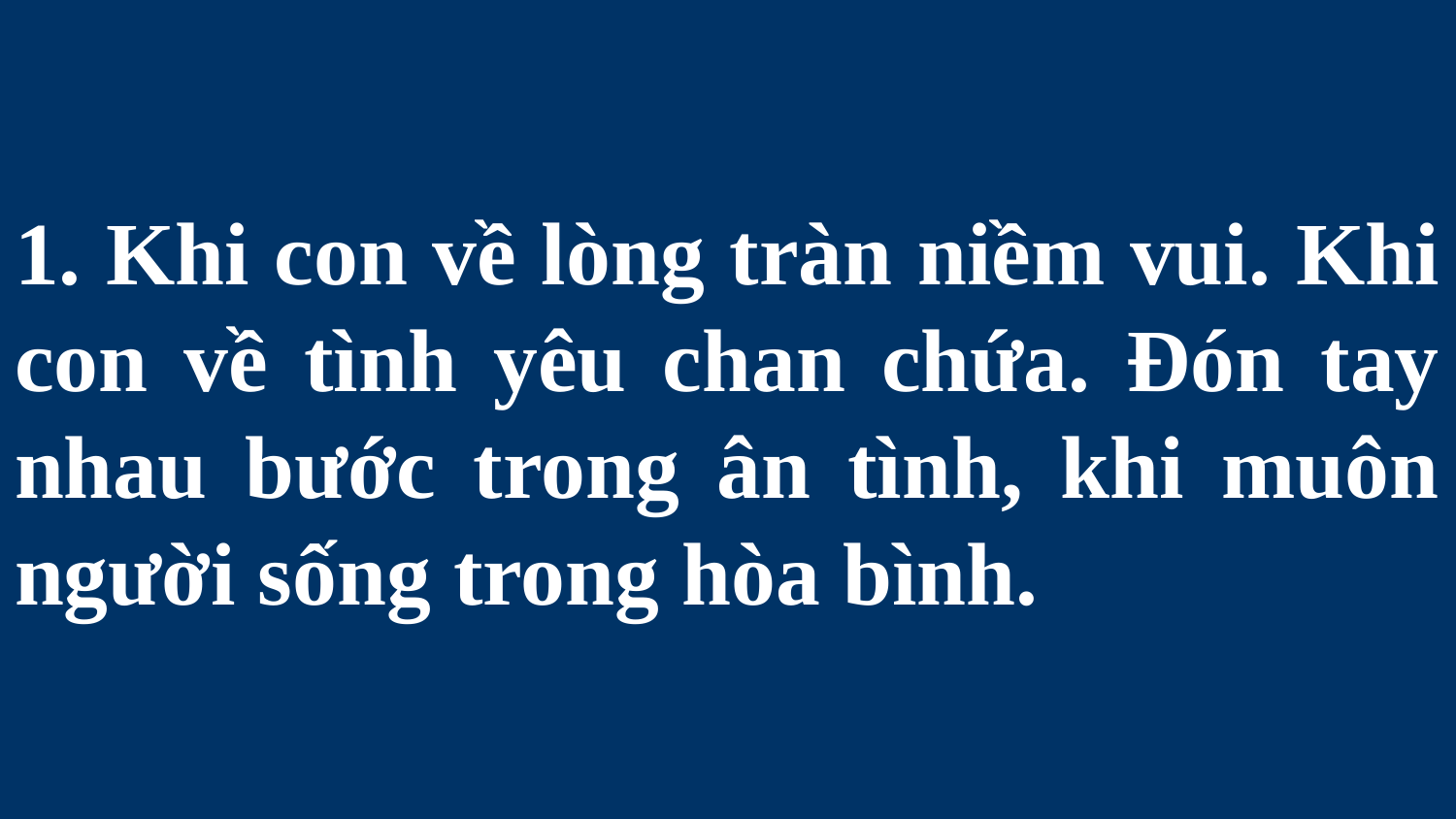

# 1. Khi con về lòng tràn niềm vui. Khi con về tình yêu chan chứa. Đón tay nhau bước trong ân tình, khi muôn người sống trong hòa bình.